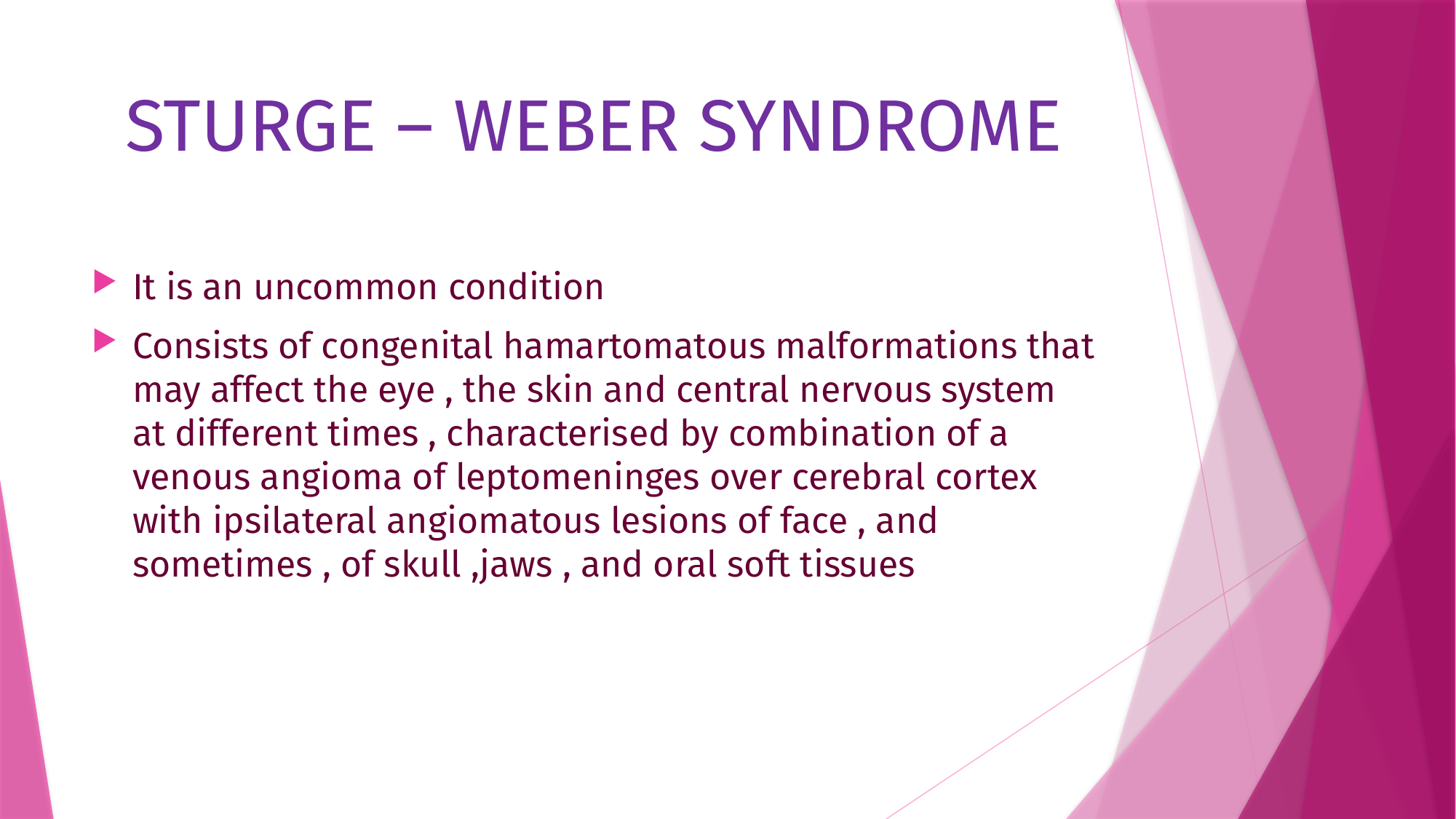

# STURGE – WEBER SYNDROME
It is an uncommon condition
Consists of congenital hamartomatous malformations that may affect the eye , the skin and central nervous system at different times , characterised by combination of a venous angioma of leptomeninges over cerebral cortex with ipsilateral angiomatous lesions of face , and sometimes , of skull ,jaws , and oral soft tissues